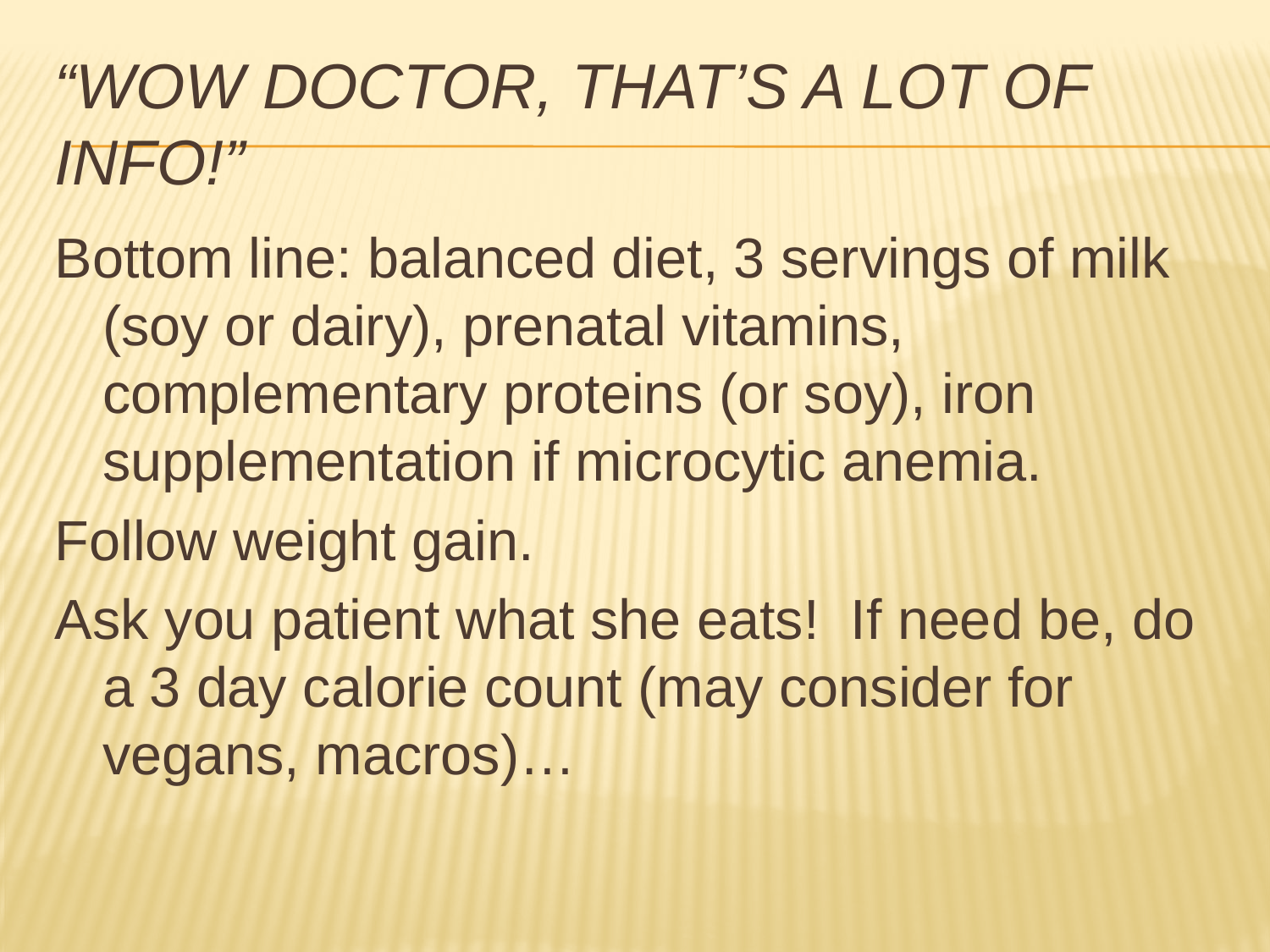

# “Wow doctor, that’s a lot of info!”
Bottom line: balanced diet, 3 servings of milk (soy or dairy), prenatal vitamins, complementary proteins (or soy), iron supplementation if microcytic anemia.
Follow weight gain.
Ask you patient what she eats!  If need be, do a 3 day calorie count (may consider for vegans, macros)…